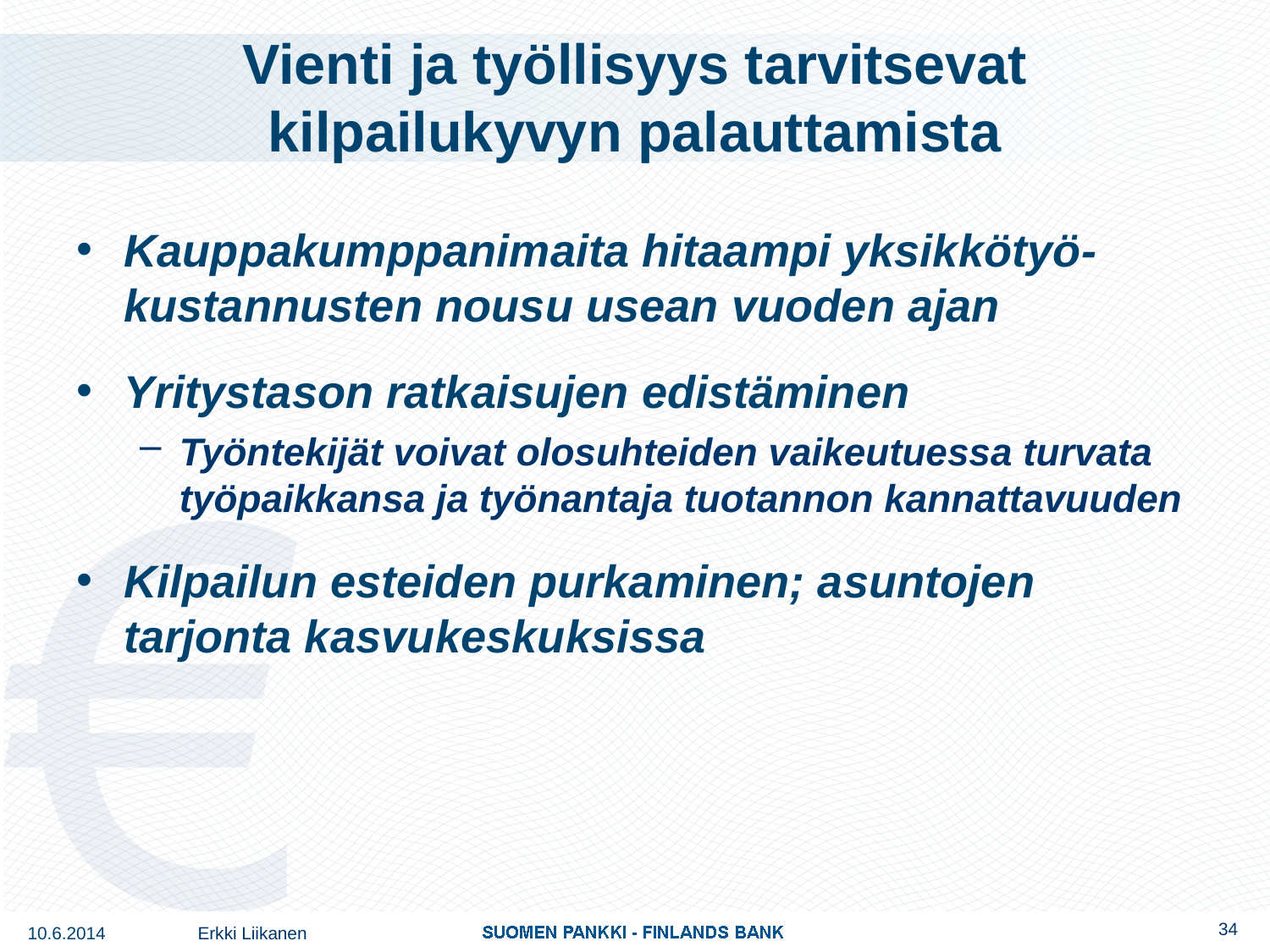

# Vienti ja työllisyys tarvitsevat kilpailukyvyn palauttamista
Kauppakumppanimaita hitaampi yksikkötyö-kustannusten nousu usean vuoden ajan
Yritystason ratkaisujen edistäminen
Työntekijät voivat olosuhteiden vaikeutuessa turvata työpaikkansa ja työnantaja tuotannon kannattavuuden
Kilpailun esteiden purkaminen; asuntojen tarjonta kasvukeskuksissa
34
10.6.2014
Erkki Liikanen